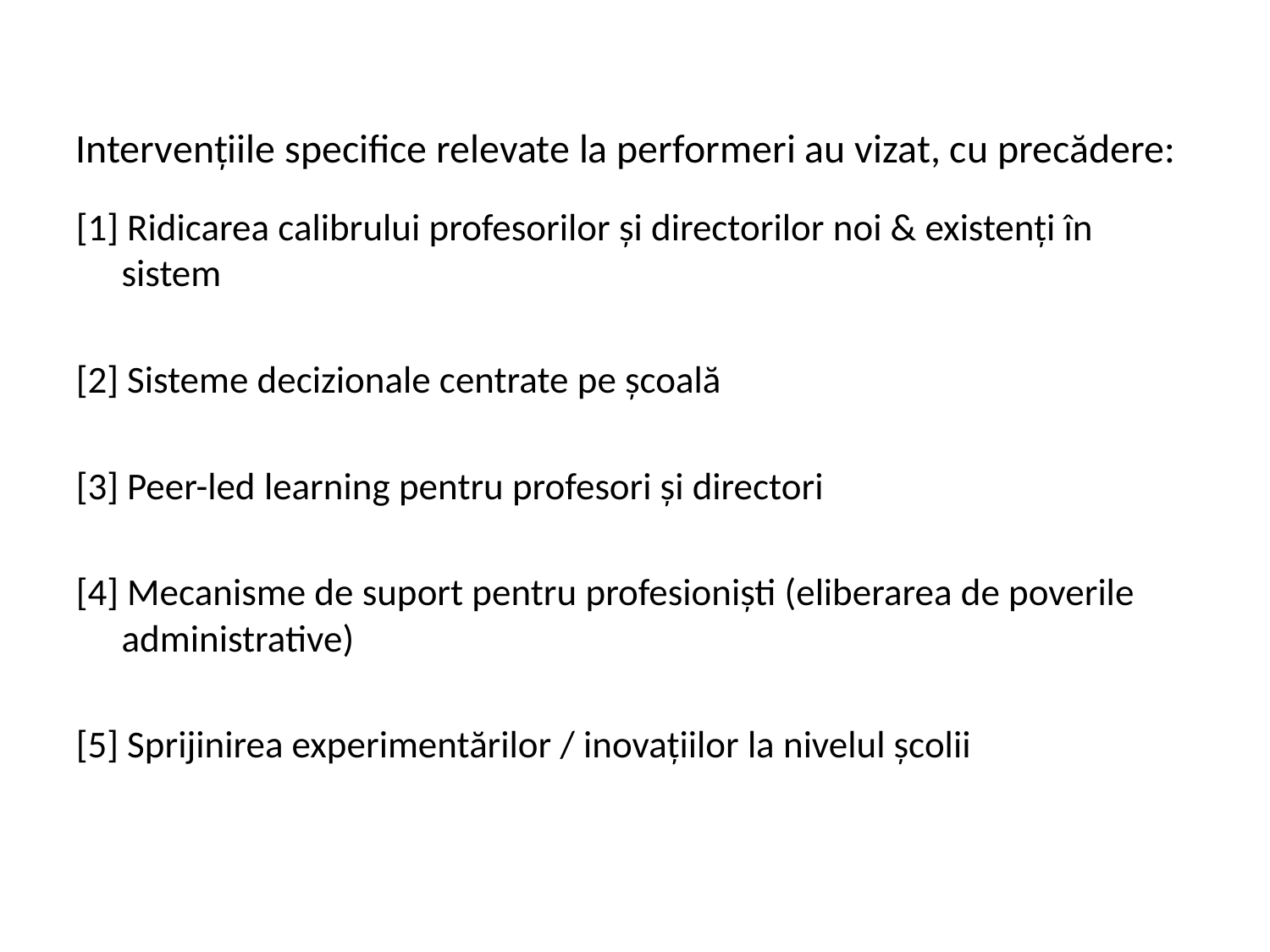

Intervențiile specifice relevate la performeri au vizat, cu precădere:

[1] Ridicarea calibrului profesorilor și directorilor noi & existenți în sistem

[2] Sisteme decizionale centrate pe școală

[3] Peer-led learning pentru profesori și directori

[4] Mecanisme de suport pentru profesioniști (eliberarea de poverile administrative)

[5] Sprijinirea experimentărilor / inovațiilor la nivelul școlii